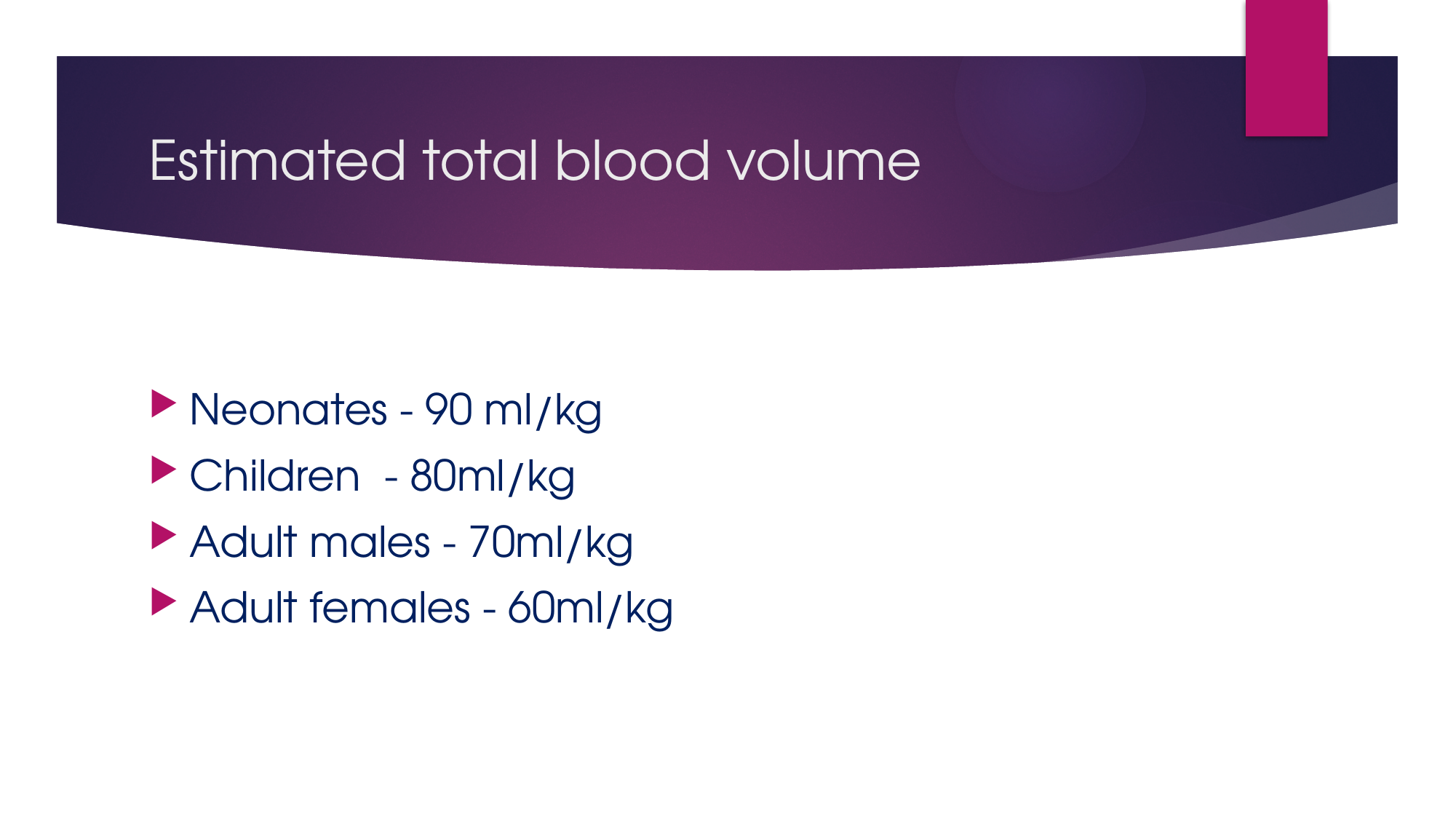

# Estimated total blood volume

Neonates - 90 ml/kg
Children  - 80ml/kg
Adult males - 70ml/kg
Adult females - 60ml/kg